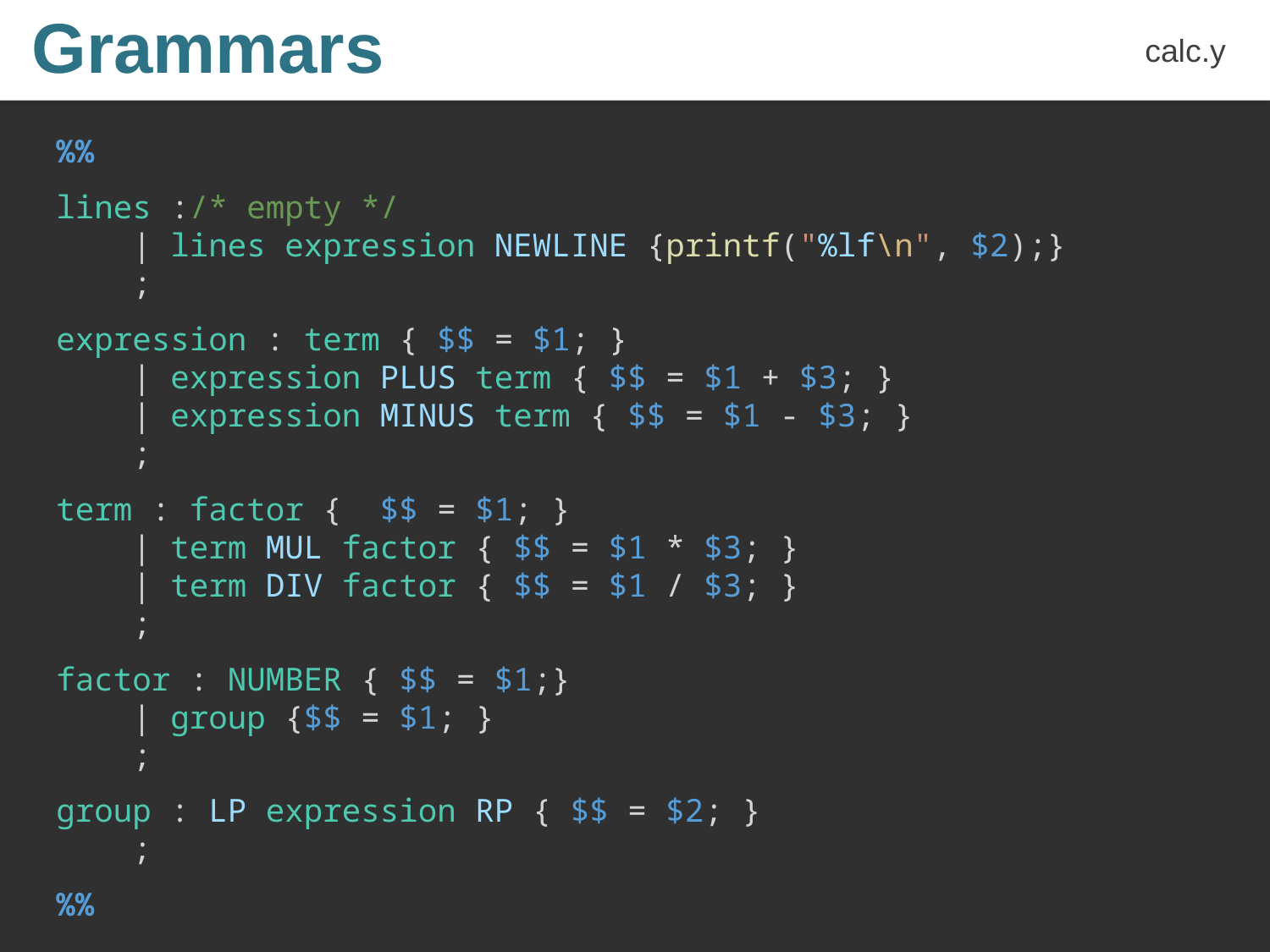

Grammars
calc.y
%%
lines :/* empty */
    | lines expression NEWLINE {printf("%lf\n", $2);}
    ;
expression : term { $$ = $1; }
    | expression PLUS term { $$ = $1 + $3; }
    | expression MINUS term { $$ = $1 - $3; }
    ;
term : factor {  $$ = $1; }
    | term MUL factor { $$ = $1 * $3; }
    | term DIV factor { $$ = $1 / $3; }
    ;
factor : NUMBER { $$ = $1;}
    | group {$$ = $1; }
    ;
group : LP expression RP { $$ = $2; }
    ;
%%